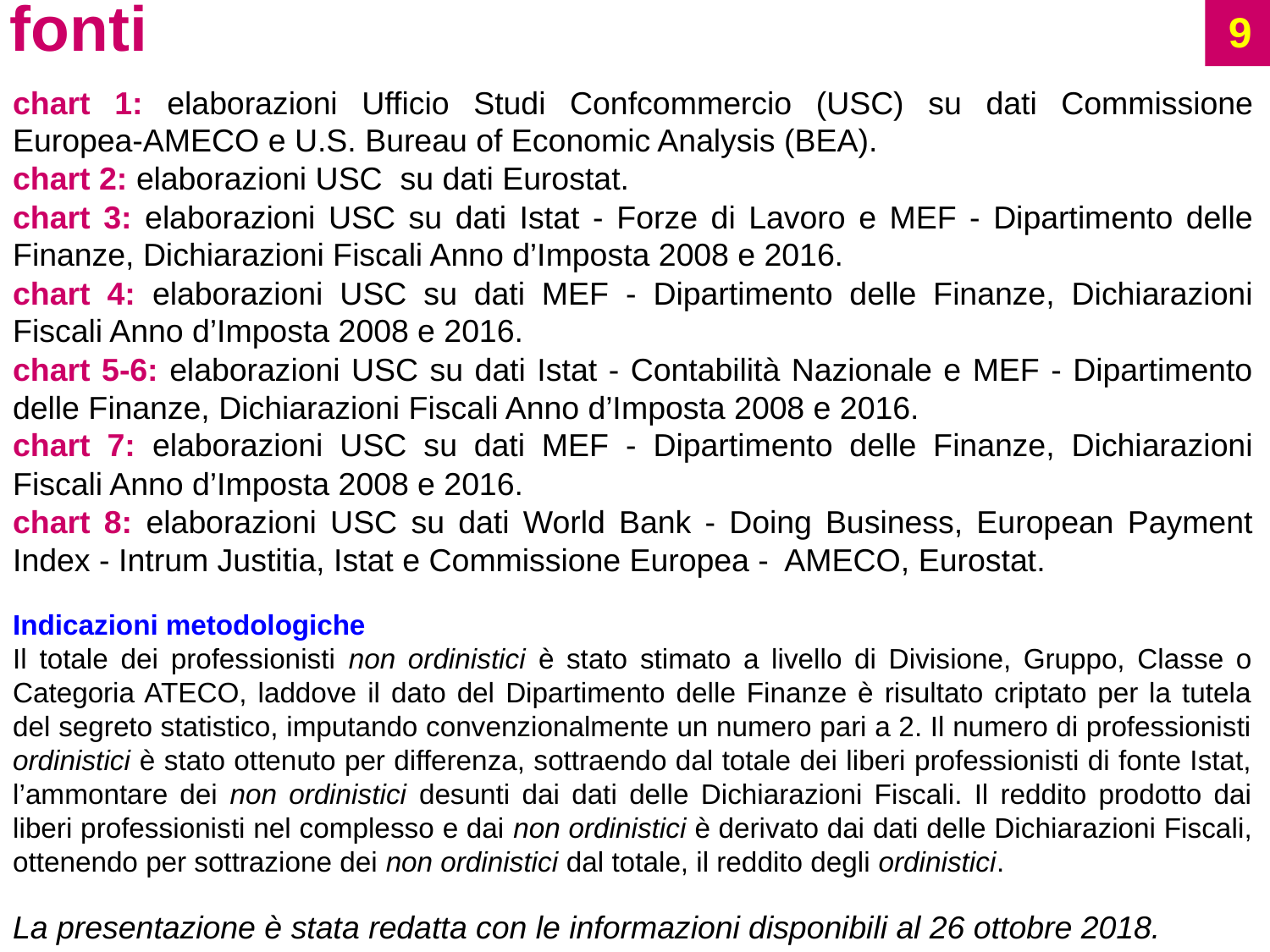

fonti
9
chart 1: elaborazioni Ufficio Studi Confcommercio (USC) su dati Commissione Europea-AMECO e U.S. Bureau of Economic Analysis (BEA).
chart 2: elaborazioni USC  su dati Eurostat.
chart 3: elaborazioni USC su dati Istat - Forze di Lavoro e MEF - Dipartimento delle Finanze, Dichiarazioni Fiscali Anno d’Imposta 2008 e 2016.
chart 4: elaborazioni USC su dati MEF - Dipartimento delle Finanze, Dichiarazioni Fiscali Anno d’Imposta 2008 e 2016.
chart 5-6: elaborazioni USC su dati Istat - Contabilità Nazionale e MEF - Dipartimento delle Finanze, Dichiarazioni Fiscali Anno d’Imposta 2008 e 2016.
chart 7: elaborazioni USC su dati MEF - Dipartimento delle Finanze, Dichiarazioni Fiscali Anno d’Imposta 2008 e 2016.
chart 8: elaborazioni USC su dati World Bank - Doing Business, European Payment Index - Intrum Justitia, Istat e Commissione Europea -  AMECO, Eurostat.

Indicazioni metodologiche
Il totale dei professionisti non ordinistici è stato stimato a livello di Divisione, Gruppo, Classe o Categoria ATECO, laddove il dato del Dipartimento delle Finanze è risultato criptato per la tutela del segreto statistico, imputando convenzionalmente un numero pari a 2. Il numero di professionisti ordinistici è stato ottenuto per differenza, sottraendo dal totale dei liberi professionisti di fonte Istat, l’ammontare dei non ordinistici desunti dai dati delle Dichiarazioni Fiscali. Il reddito prodotto dai liberi professionisti nel complesso e dai non ordinistici è derivato dai dati delle Dichiarazioni Fiscali, ottenendo per sottrazione dei non ordinistici dal totale, il reddito degli ordinistici.

La presentazione è stata redatta con le informazioni disponibili al 26 ottobre 2018.